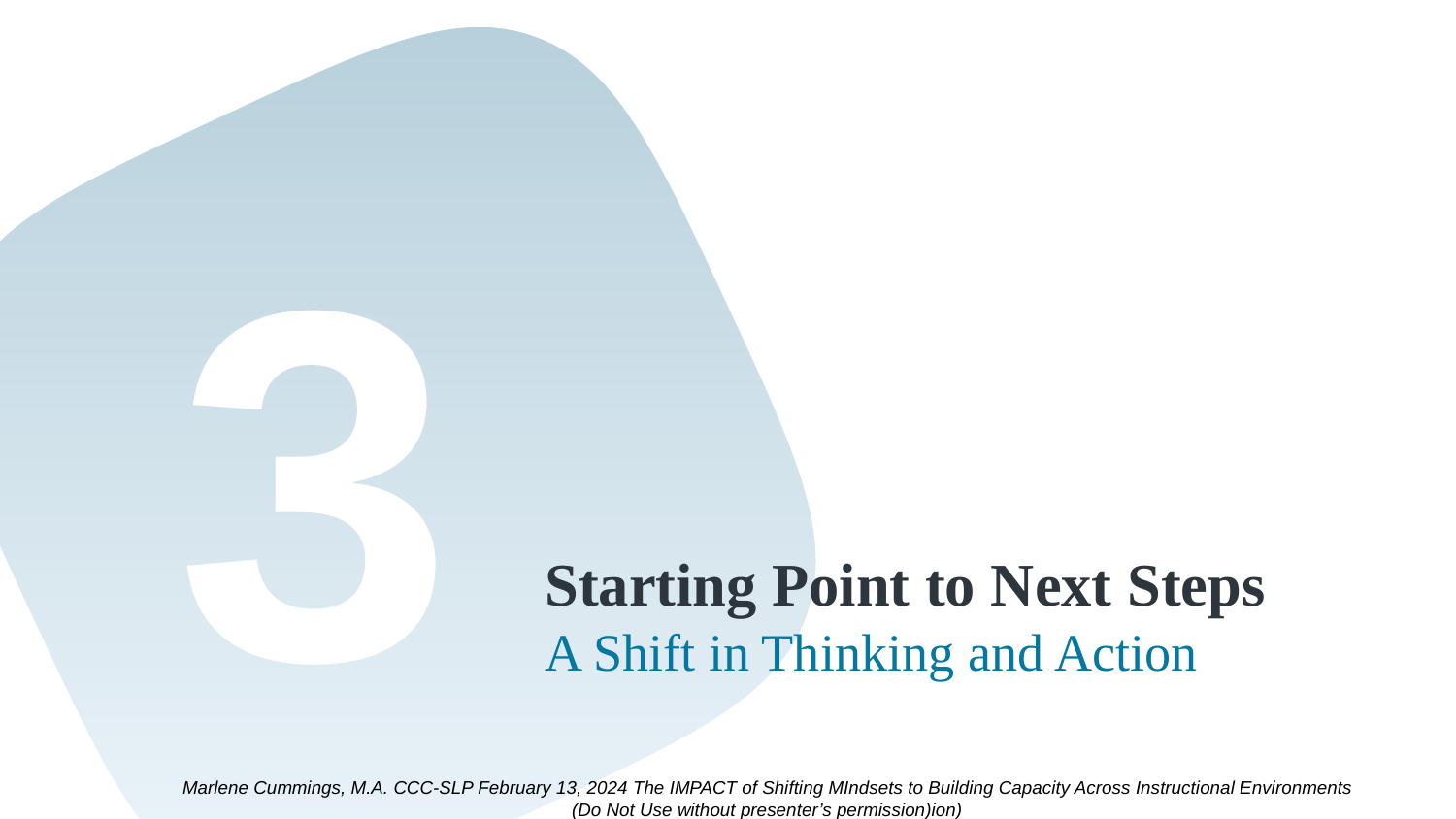

3
# Starting Point to Next Steps

A Shift in Thinking and Action
Marlene Cummings, M.A. CCC-SLP February 13, 2024 The IMPACT of Shifting MIndsets to Building Capacity Across Instructional Environments
(Do Not Use without presenter’s permission)ion)